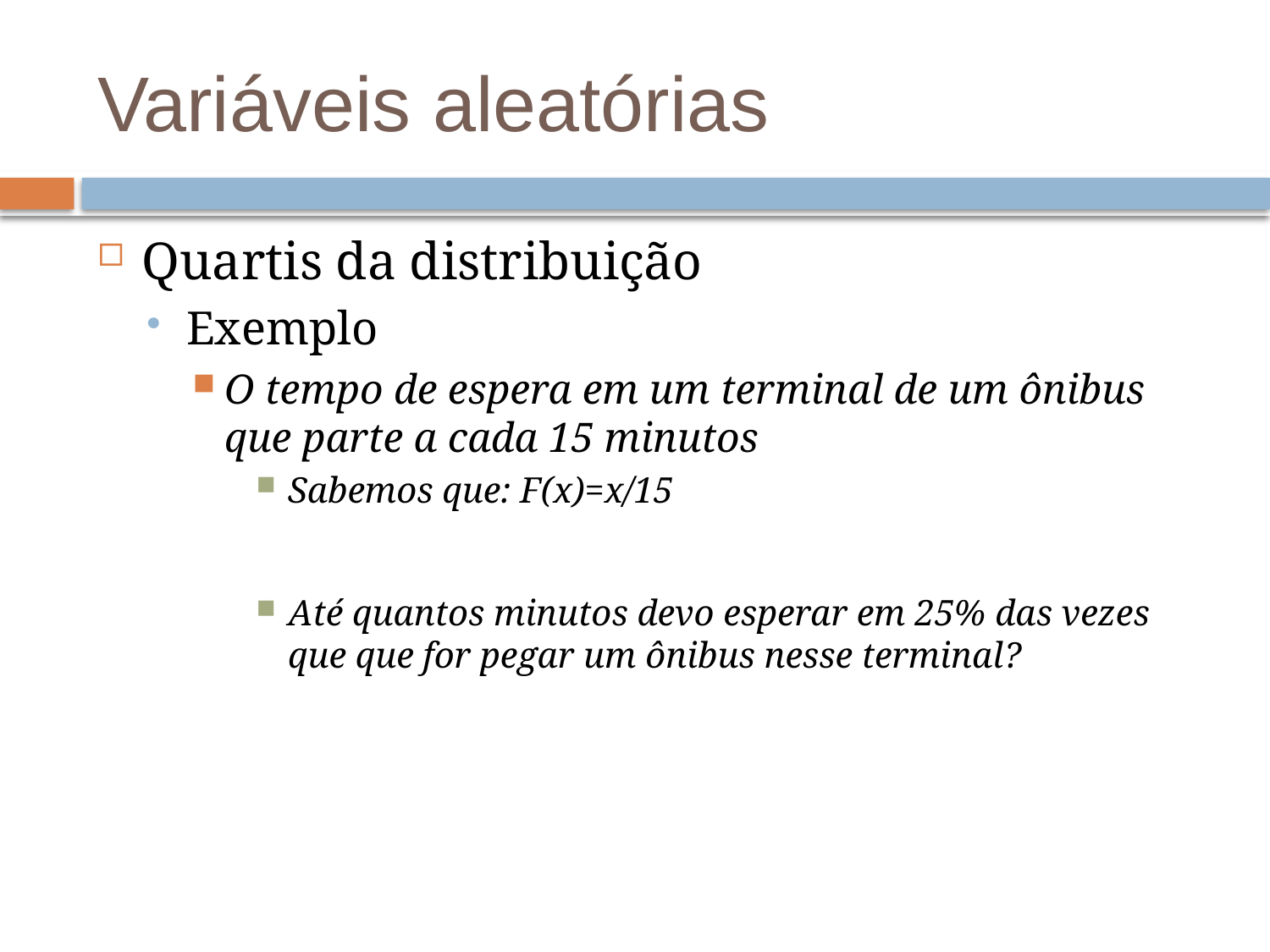

# Variáveis aleatórias
Quartis da distribuição
Exemplo
O tempo de espera em um terminal de um ônibus que parte a cada 15 minutos
Sabemos que: F(x)=x/15

Até quantos minutos devo esperar em 25% das vezes que que for pegar um ônibus nesse terminal?